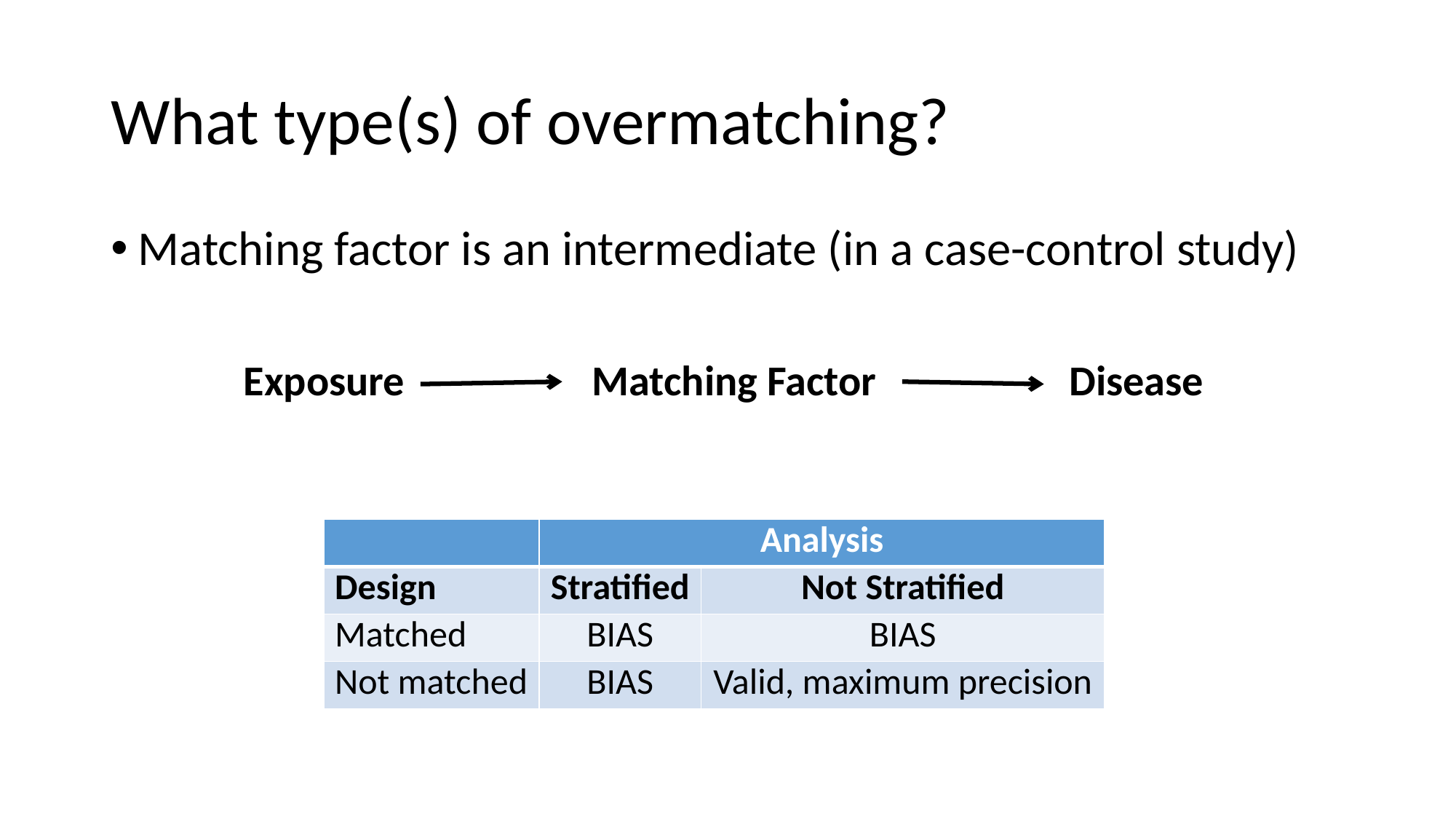

# What type(s) of overmatching?
Matching factor is an intermediate (in a case-control study)
Exposure
Matching Factor
Disease
|  | Analysis |  |
| --- | --- | --- |
| Design | Stratified | Not Stratified |
| Matched | BIAS | BIAS |
| Not matched | BIAS | Valid, maximum precision |